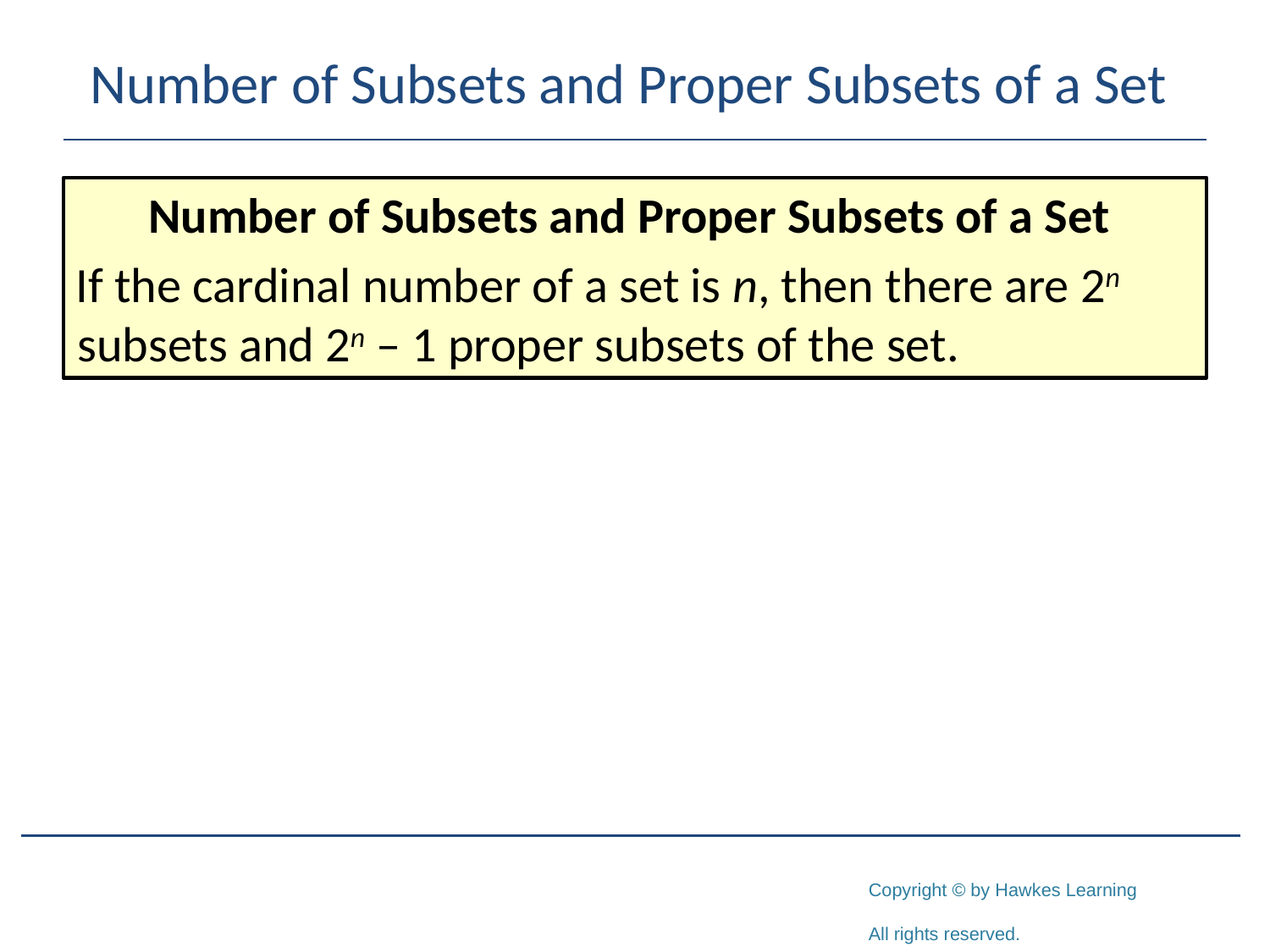

# Number of Subsets and Proper Subsets of a Set
Number of Subsets and Proper Subsets of a Set
If the cardinal number of a set is n, then there are 2n subsets and 2n – 1 proper subsets of the set.